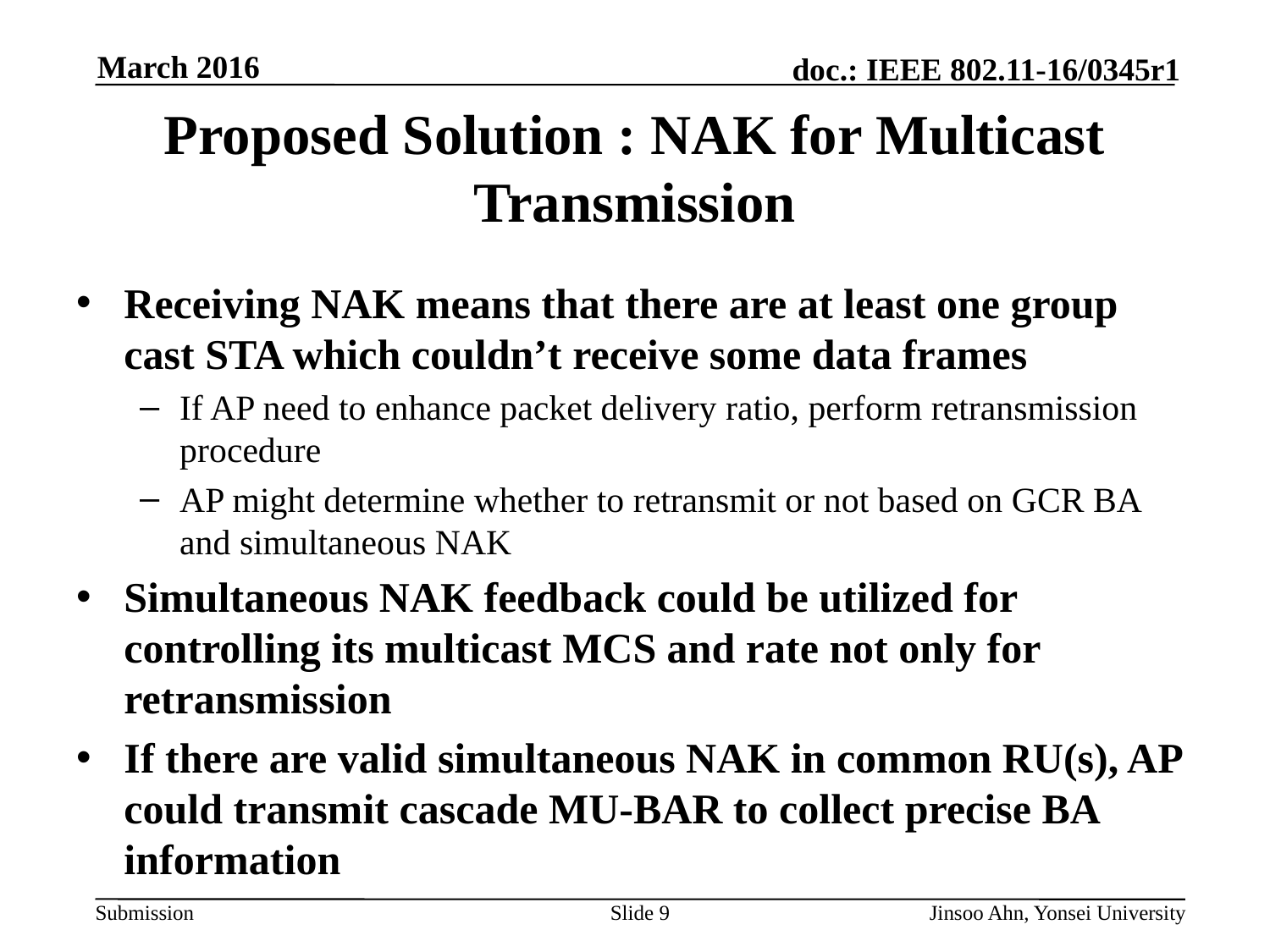

# Proposed Solution : NAK for Multicast Transmission
Receiving NAK means that there are at least one group cast STA which couldn’t receive some data frames
If AP need to enhance packet delivery ratio, perform retransmission procedure
AP might determine whether to retransmit or not based on GCR BA and simultaneous NAK
Simultaneous NAK feedback could be utilized for controlling its multicast MCS and rate not only for retransmission
If there are valid simultaneous NAK in common RU(s), AP could transmit cascade MU-BAR to collect precise BA information